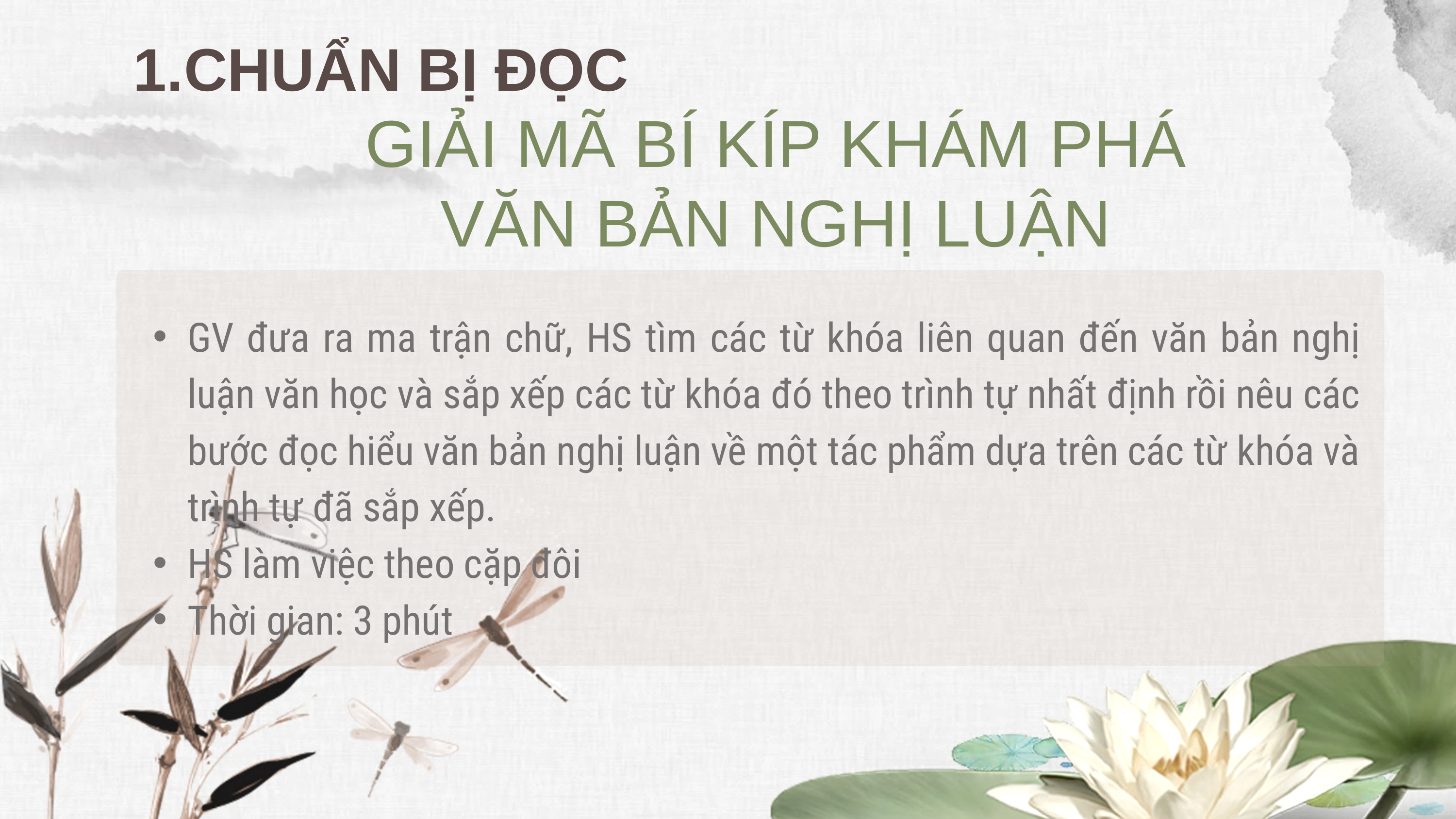

CHUẨN BỊ ĐỌC
GIẢI MÃ BÍ KÍP KHÁM PHÁ VĂN BẢN NGHỊ LUẬN

GV đưa ra ma trận chữ, HS tìm các từ khóa liên quan đến văn bản nghị luận văn học và sắp xếp các từ khóa đó theo trình tự nhất định rồi nêu các bước đọc hiểu văn bản nghị luận về một tác phẩm dựa trên các từ khóa và trình tự đã sắp xếp.
HS làm việc theo cặp đôi
Thời gian: 3 phút